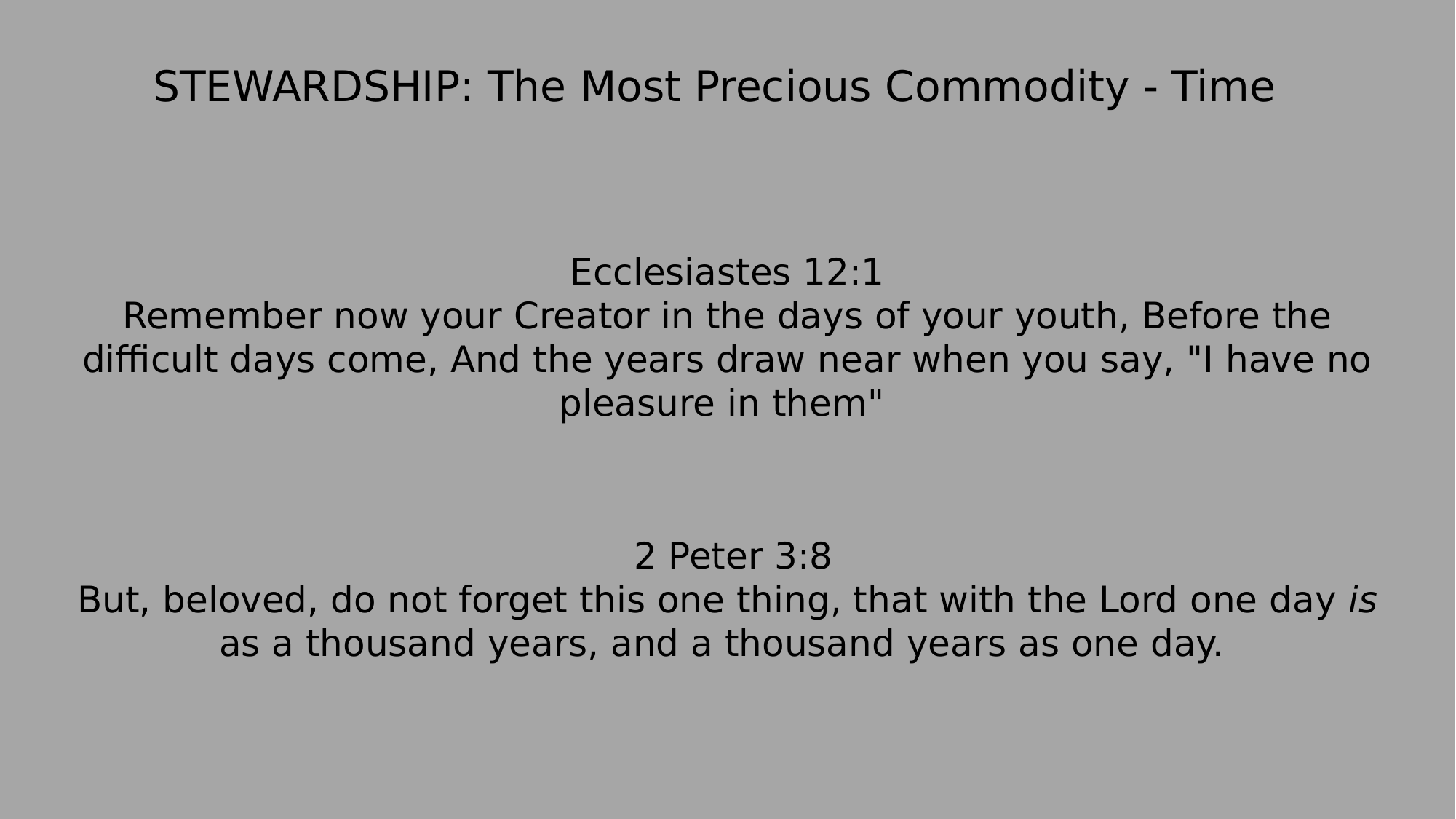

STEWARDSHIP: The Most Precious Commodity - Time

Ecclesiastes 12:1
Remember now your Creator in the days of your youth, Before the difficult days come, And the years draw near when you say, "I have no pleasure in them"
 2 Peter 3:8
But, beloved, do not forget this one thing, that with the Lord one day is as a thousand years, and a thousand years as one day.